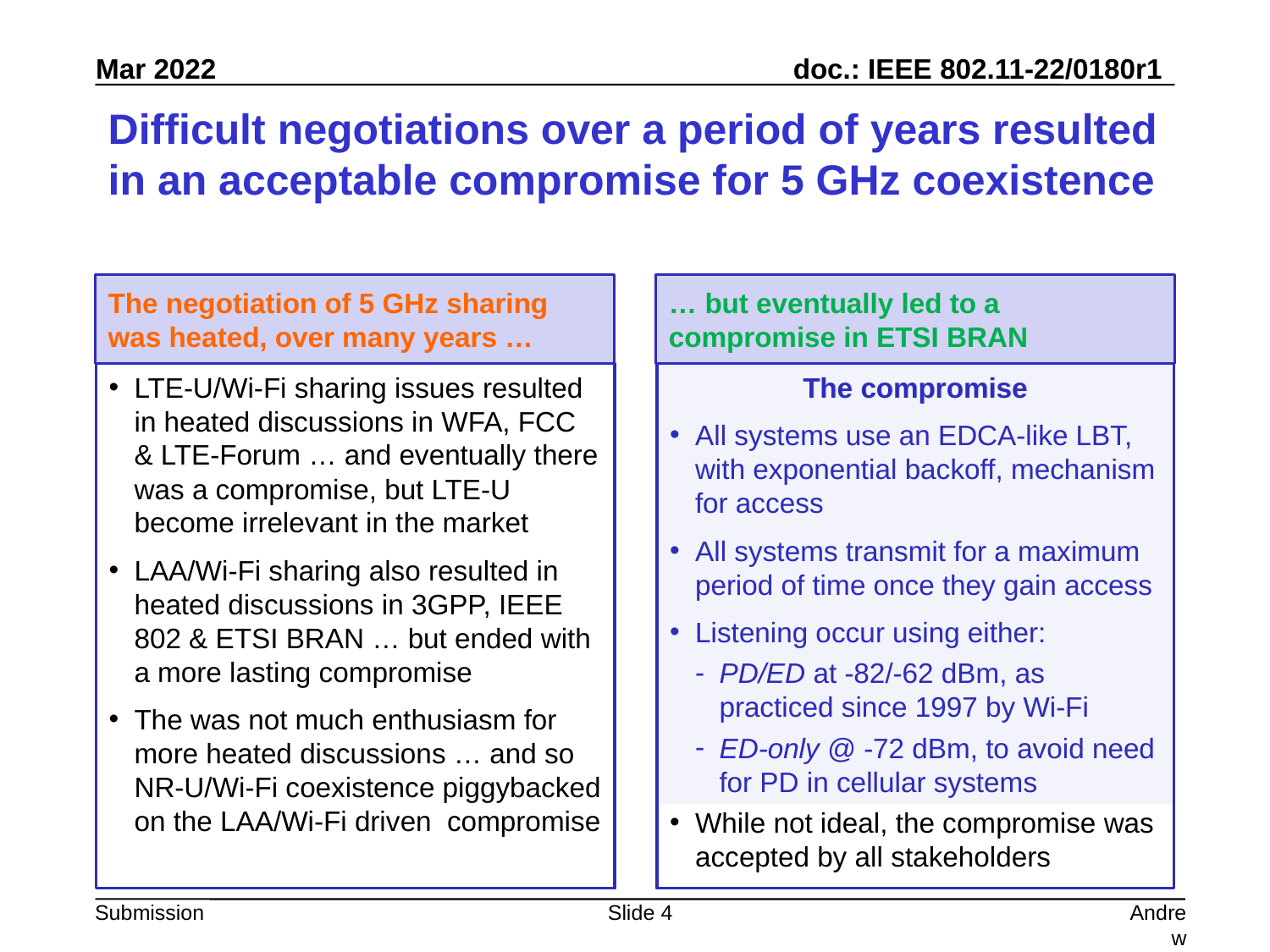

# Difficult negotiations over a period of years resulted in an acceptable compromise for 5 GHz coexistence
The negotiation of 5 GHz sharing was heated, over many years …
… but eventually led to a compromise in ETSI BRAN
LTE-U/Wi-Fi sharing issues resulted in heated discussions in WFA, FCC & LTE-Forum … and eventually there was a compromise, but LTE-U become irrelevant in the market
LAA/Wi-Fi sharing also resulted in heated discussions in 3GPP, IEEE 802 & ETSI BRAN … but ended with a more lasting compromise
The was not much enthusiasm for more heated discussions … and so NR-U/Wi-Fi coexistence piggybacked on the LAA/Wi-Fi driven  compromise

The compromise
All systems use an EDCA-like LBT, with exponential backoff, mechanism for access
All systems transmit for a maximum period of time once they gain access
Listening occur using either:
PD/ED at -82/-62 dBm, as practiced since 1997 by Wi-Fi
ED-only @ -72 dBm, to avoid need for PD in cellular systems
The compromise
All systems use an EDCA-like LBT, with exponential backoff, mechanism for access
All systems transmit for a maximum period of time once they gain access
Listening occur using either:
PD/ED at -82/-62 dBm, as practiced since 1997 by Wi-Fi
ED-only @ -72 dBm, to avoid need for PD in cellular systems
While not ideal, the compromise was accepted by all stakeholders
Slide 4
Andrew Myles, Cisco